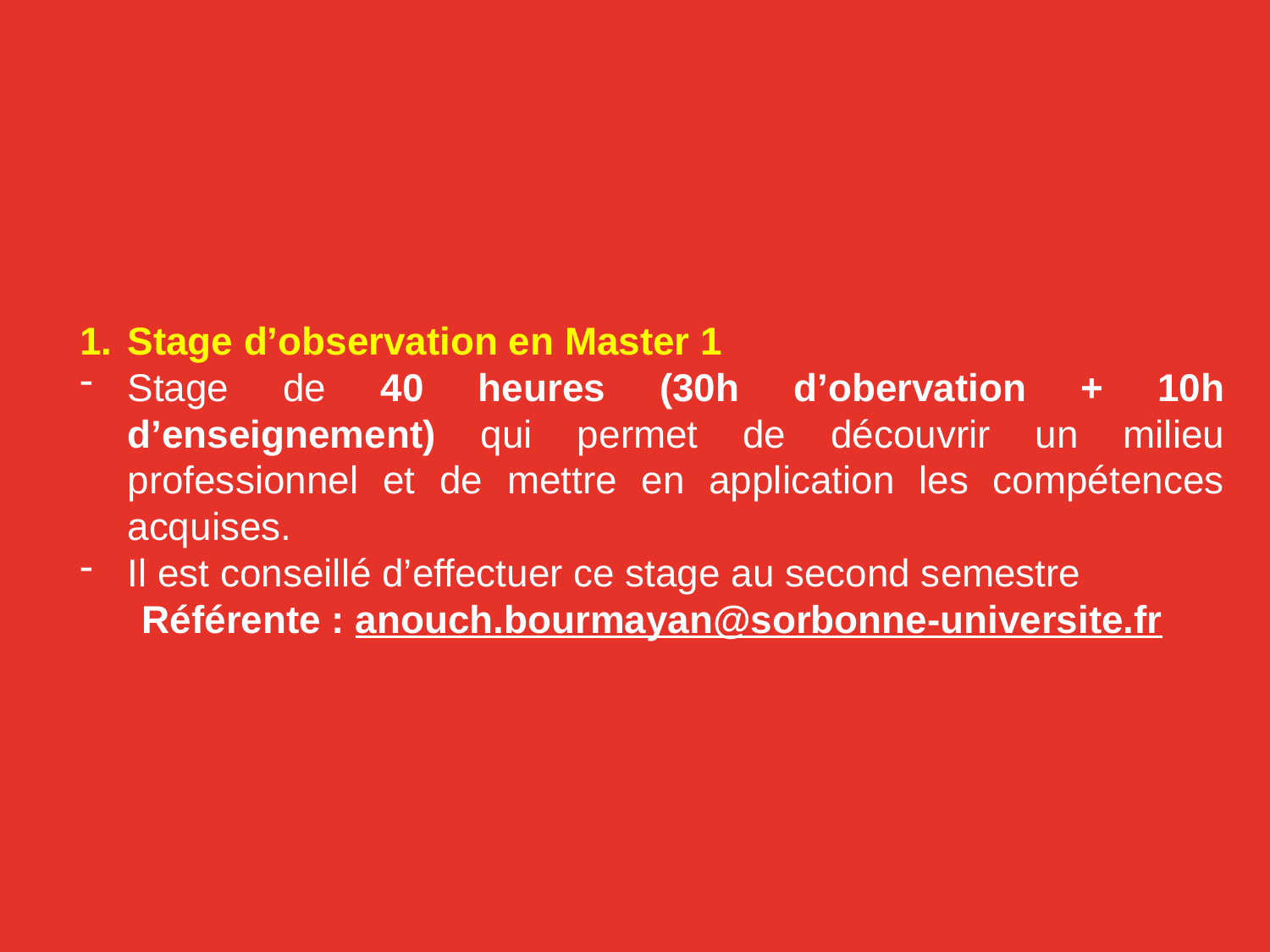

Stage d’observation en Master 1
Stage de 40 heures (30h d’obervation + 10h d’enseignement) qui permet de découvrir un milieu professionnel et de mettre en application les compétences acquises.
Il est conseillé d’effectuer ce stage au second semestre
Référente : anouch.bourmayan@sorbonne-universite.fr

Parcours Langue française appliquée